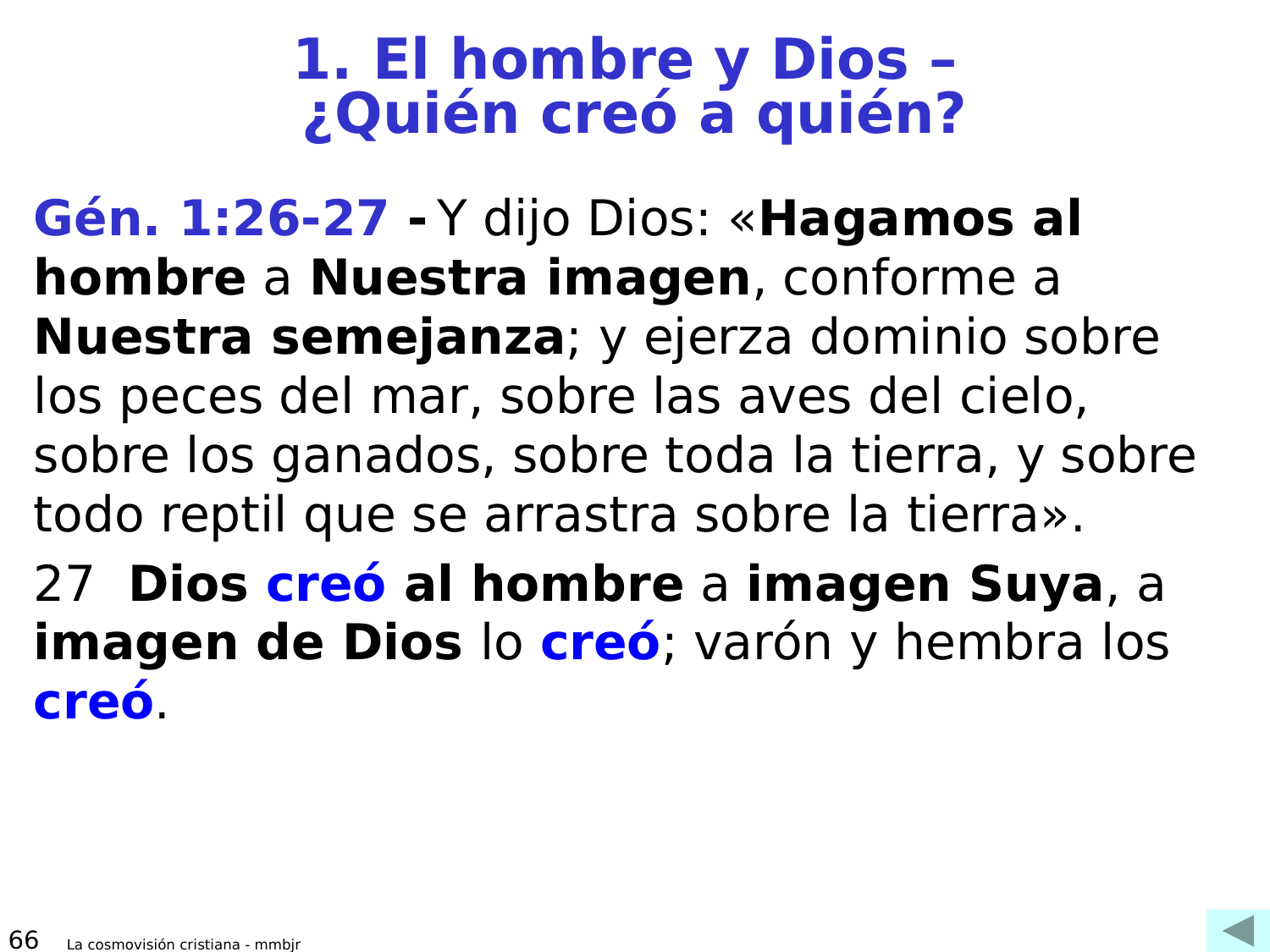

# 1. El hombre y Dios – ¿Quién creó a quién?
Gén. 1:26-27 - Y dijo Dios: «Hagamos al hombre a Nuestra imagen, conforme a Nuestra semejanza; y ejerza dominio sobre los peces del mar, sobre las aves del cielo, sobre los ganados, sobre toda la tierra, y sobre todo reptil que se arrastra sobre la tierra».
27  Dios creó al hombre a imagen Suya, a imagen de Dios lo creó; varón y hembra los creó.

66
La cosmovisión cristiana - mmbjr